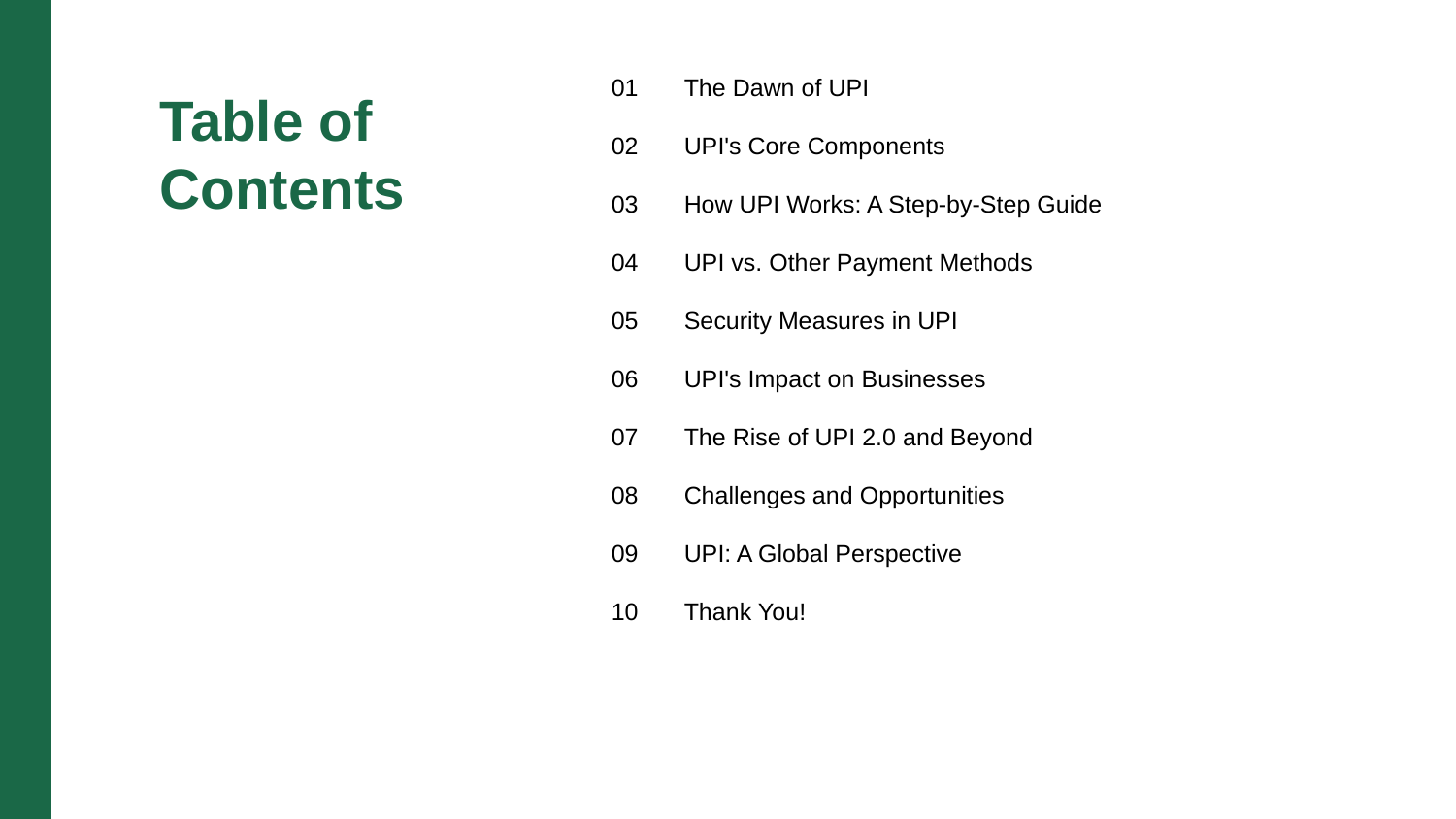

01
The Dawn of UPI
Table of Contents
02
UPI's Core Components
03
How UPI Works: A Step-by-Step Guide
04
UPI vs. Other Payment Methods
05
Security Measures in UPI
06
UPI's Impact on Businesses
07
The Rise of UPI 2.0 and Beyond
08
Challenges and Opportunities
09
UPI: A Global Perspective
10
Thank You!